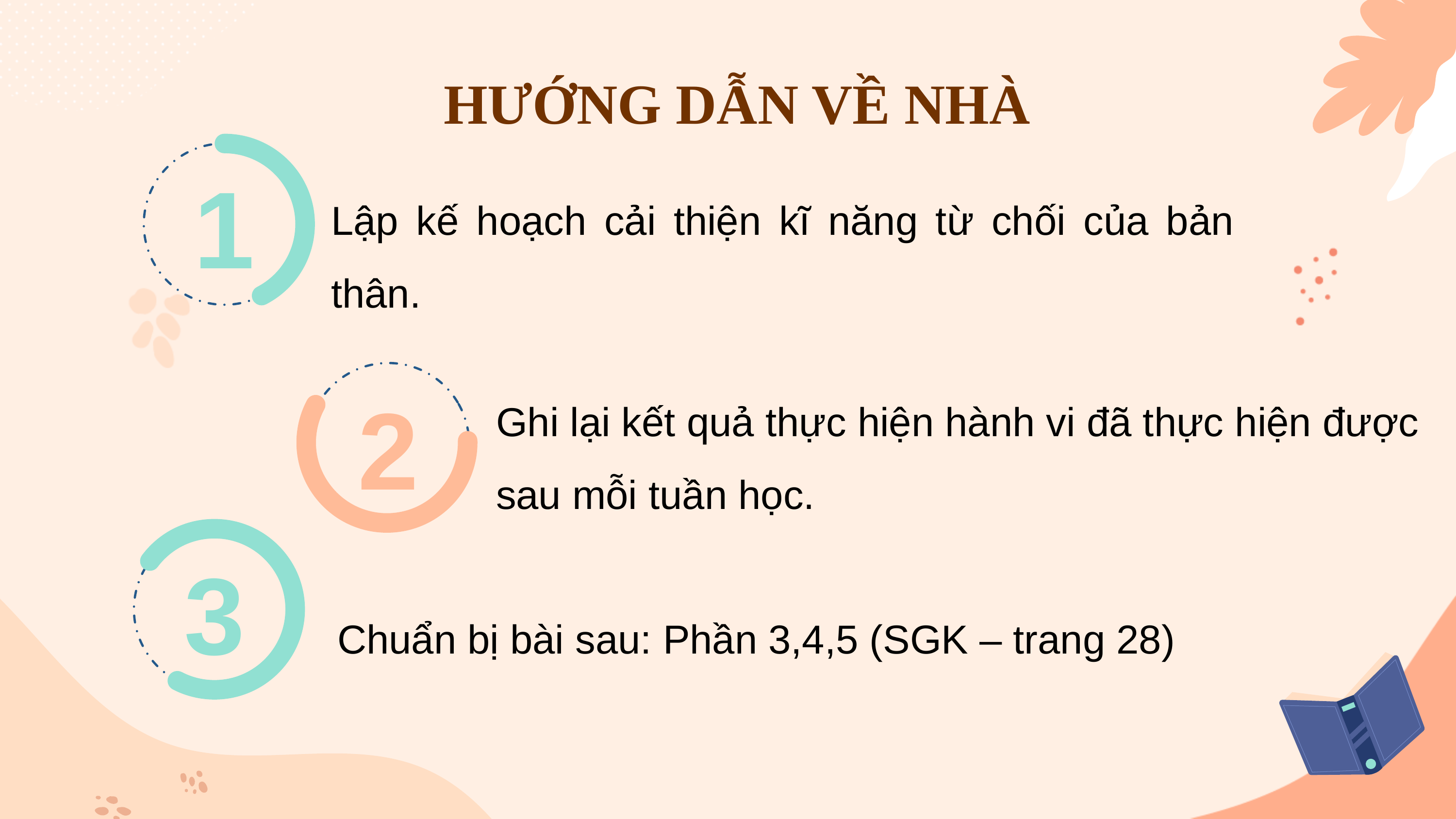

HƯỚNG DẪN VỀ NHÀ

Lập kế hoạch cải thiện kĩ năng từ chối của bản thân.
1

Ghi lại kết quả thực hiện hành vi đã thực hiện được sau mỗi tuần học.
2

3
Chuẩn bị bài sau: Phần 3,4,5 (SGK – trang 28)